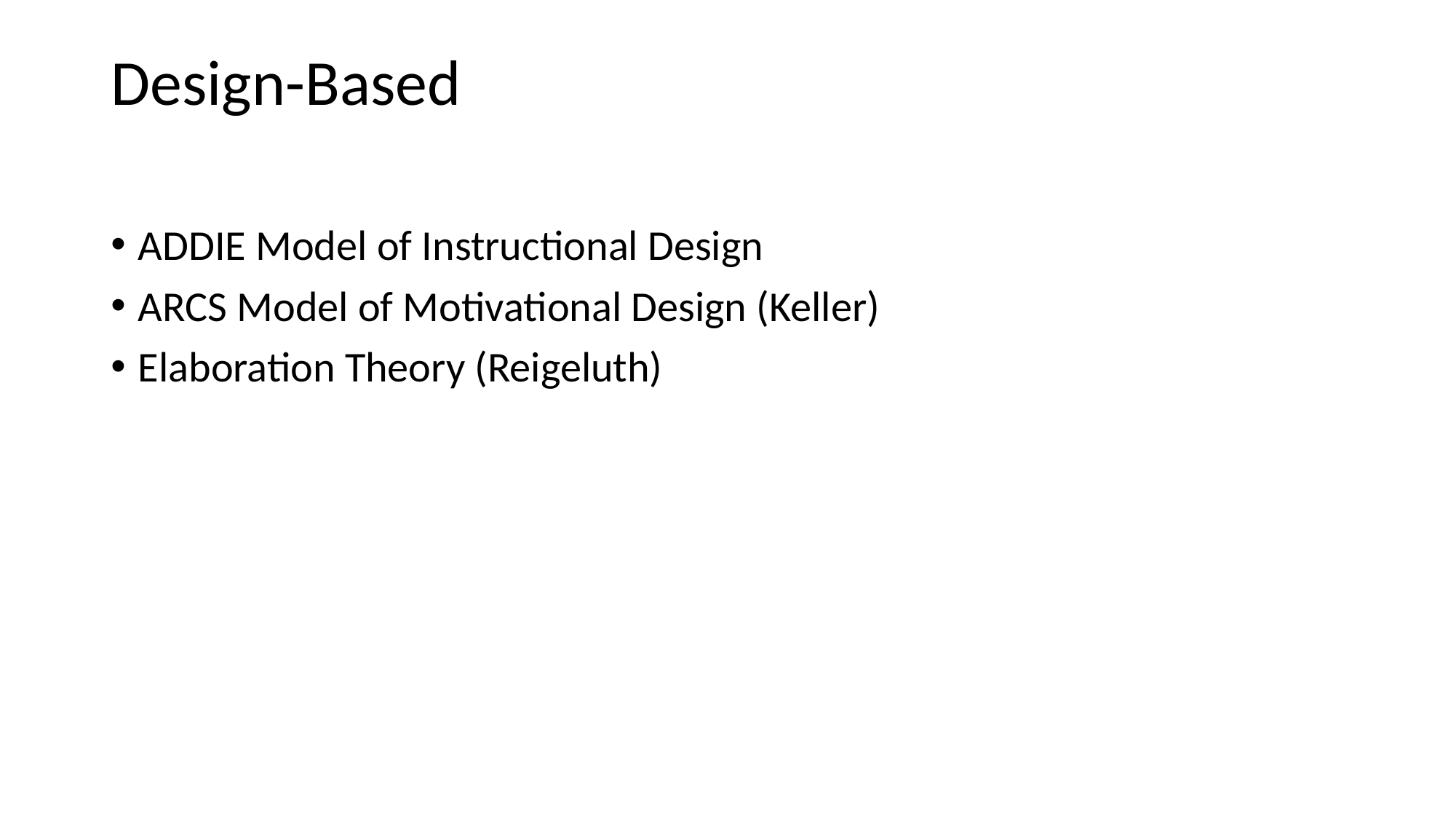

# Design-Based
ADDIE Model of Instructional Design
ARCS Model of Motivational Design (Keller)
Elaboration Theory (Reigeluth)